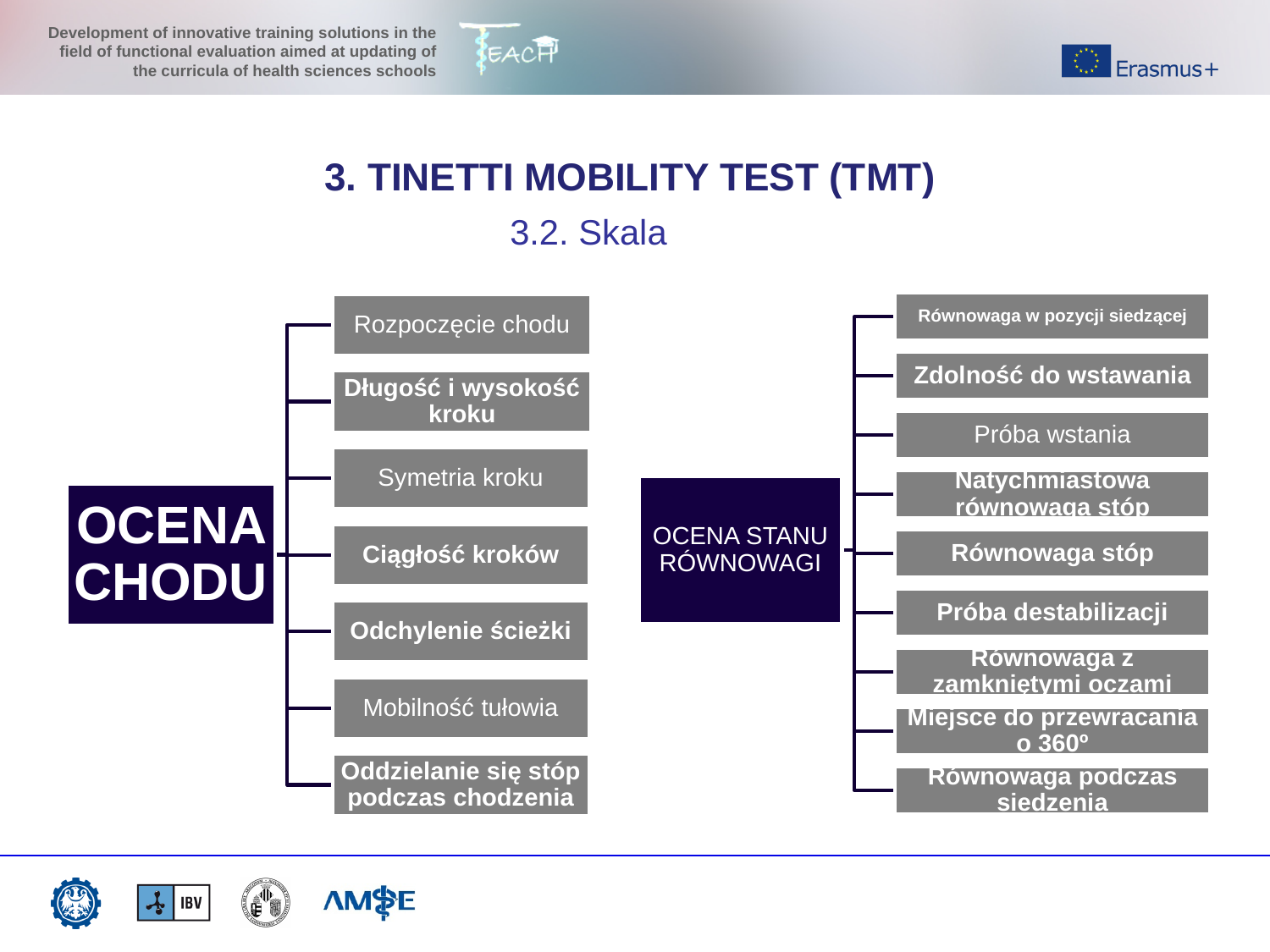

3. TINETTI MOBILITY TEST (TMT)
3.2. Skala

OCENA STANU RÓWNOWAGI
Równowaga w pozycji siedzącej
Zdolność do wstawania
Próba wstania
Natychmiastowa równowaga stóp
Równowaga stóp
Próba destabilizacji
Równowaga z zamkniętymi oczami
Miejsce do przewracania o 360º
Równowaga podczas siedzenia

OCENA CHODU
Rozpoczęcie chodu
Długość i wysokość kroku
Symetria kroku
Ciągłość kroków
Odchylenie ścieżki
Mobilność tułowia
Oddzielanie się stóp podczas chodzenia